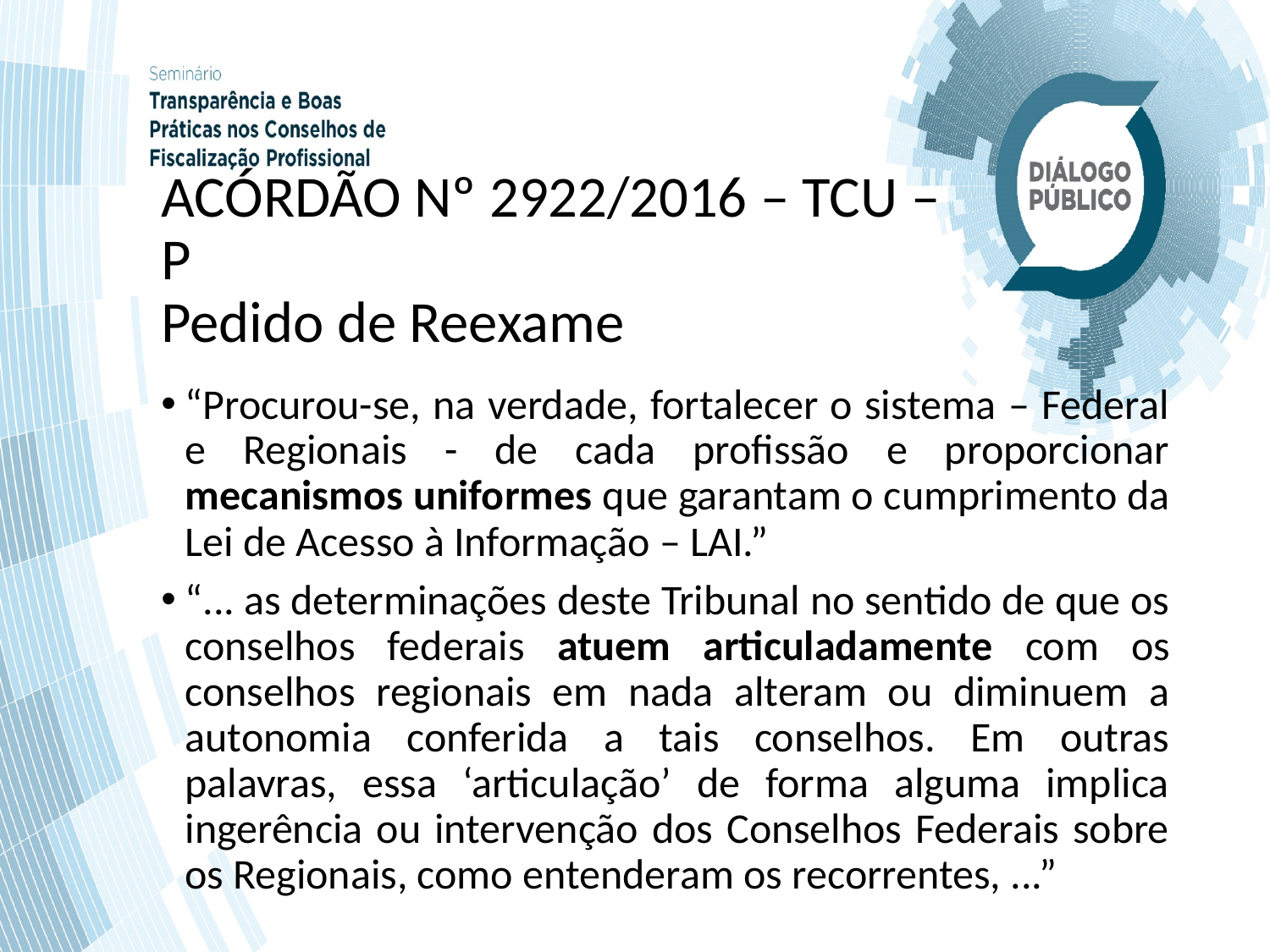

# ACÓRDÃO Nº 2922/2016 – TCU – P Pedido de Reexame
“Procurou-se, na verdade, fortalecer o sistema – Federal e Regionais - de cada profissão e proporcionar mecanismos uniformes que garantam o cumprimento da Lei de Acesso à Informação – LAI.”
“... as determinações deste Tribunal no sentido de que os conselhos federais atuem articuladamente com os conselhos regionais em nada alteram ou diminuem a autonomia conferida a tais conselhos. Em outras palavras, essa ‘articulação’ de forma alguma implica ingerência ou intervenção dos Conselhos Federais sobre os Regionais, como entenderam os recorrentes, ...”